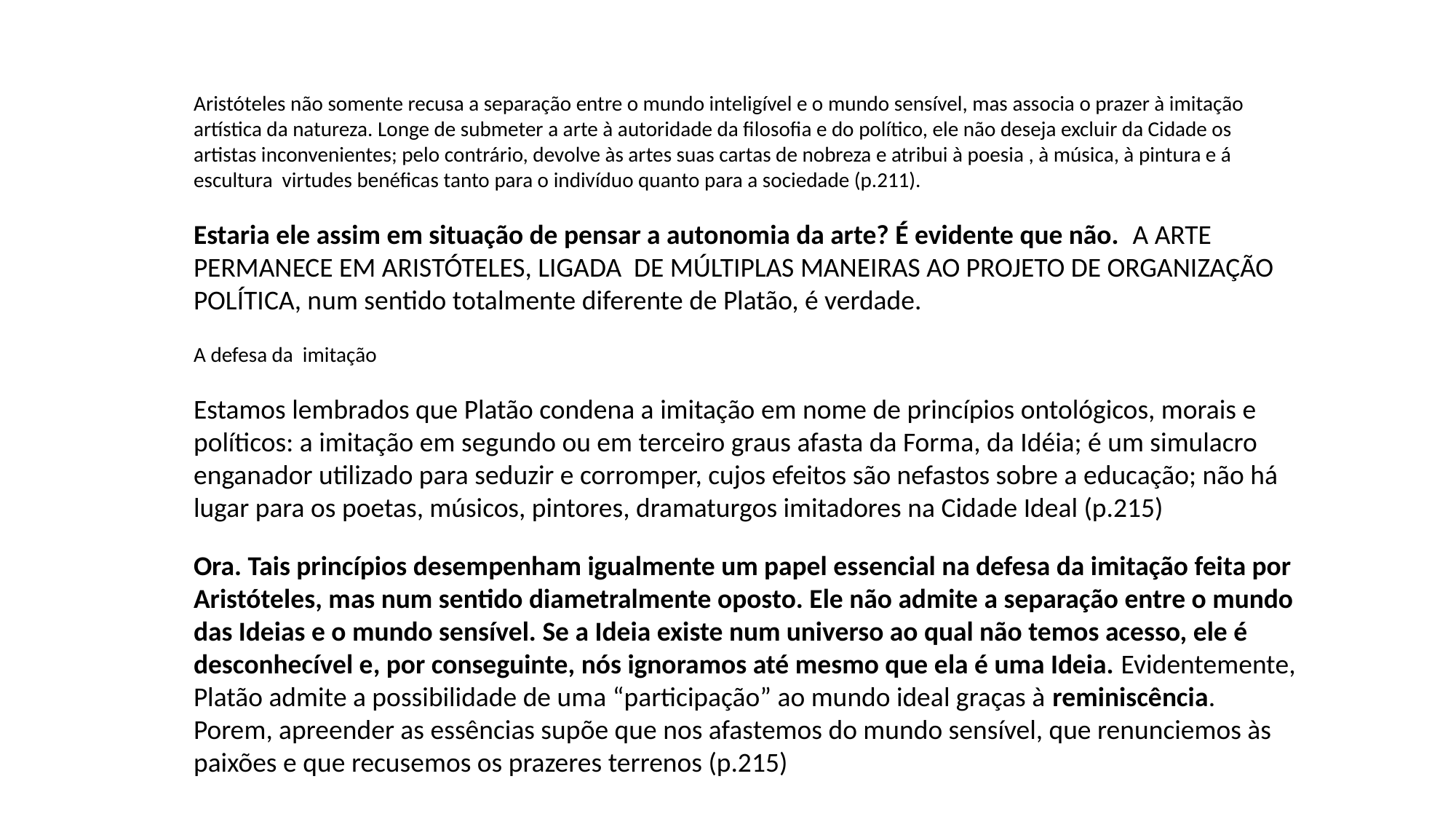

Aristóteles não somente recusa a separação entre o mundo inteligível e o mundo sensível, mas associa o prazer à imitação artística da natureza. Longe de submeter a arte à autoridade da filosofia e do político, ele não deseja excluir da Cidade os artistas inconvenientes; pelo contrário, devolve às artes suas cartas de nobreza e atribui à poesia , à música, à pintura e á escultura  virtudes benéficas tanto para o indivíduo quanto para a sociedade (p.211).

Estaria ele assim em situação de pensar a autonomia da arte? É evidente que não.  A ARTE PERMANECE EM ARISTÓTELES, LIGADA  DE MÚLTIPLAS MANEIRAS AO PROJETO DE ORGANIZAÇÃO POLÍTICA, num sentido totalmente diferente de Platão, é verdade.

A defesa da  imitação

Estamos lembrados que Platão condena a imitação em nome de princípios ontológicos, morais e políticos: a imitação em segundo ou em terceiro graus afasta da Forma, da Idéia; é um simulacro enganador utilizado para seduzir e corromper, cujos efeitos são nefastos sobre a educação; não há lugar para os poetas, músicos, pintores, dramaturgos imitadores na Cidade Ideal (p.215)

Ora. Tais princípios desempenham igualmente um papel essencial na defesa da imitação feita por Aristóteles, mas num sentido diametralmente oposto. Ele não admite a separação entre o mundo das Ideias e o mundo sensível. Se a Ideia existe num universo ao qual não temos acesso, ele é desconhecível e, por conseguinte, nós ignoramos até mesmo que ela é uma Ideia. Evidentemente, Platão admite a possibilidade de uma “participação” ao mundo ideal graças à reminiscência. Porem, apreender as essências supõe que nos afastemos do mundo sensível, que renunciemos às paixões e que recusemos os prazeres terrenos (p.215)